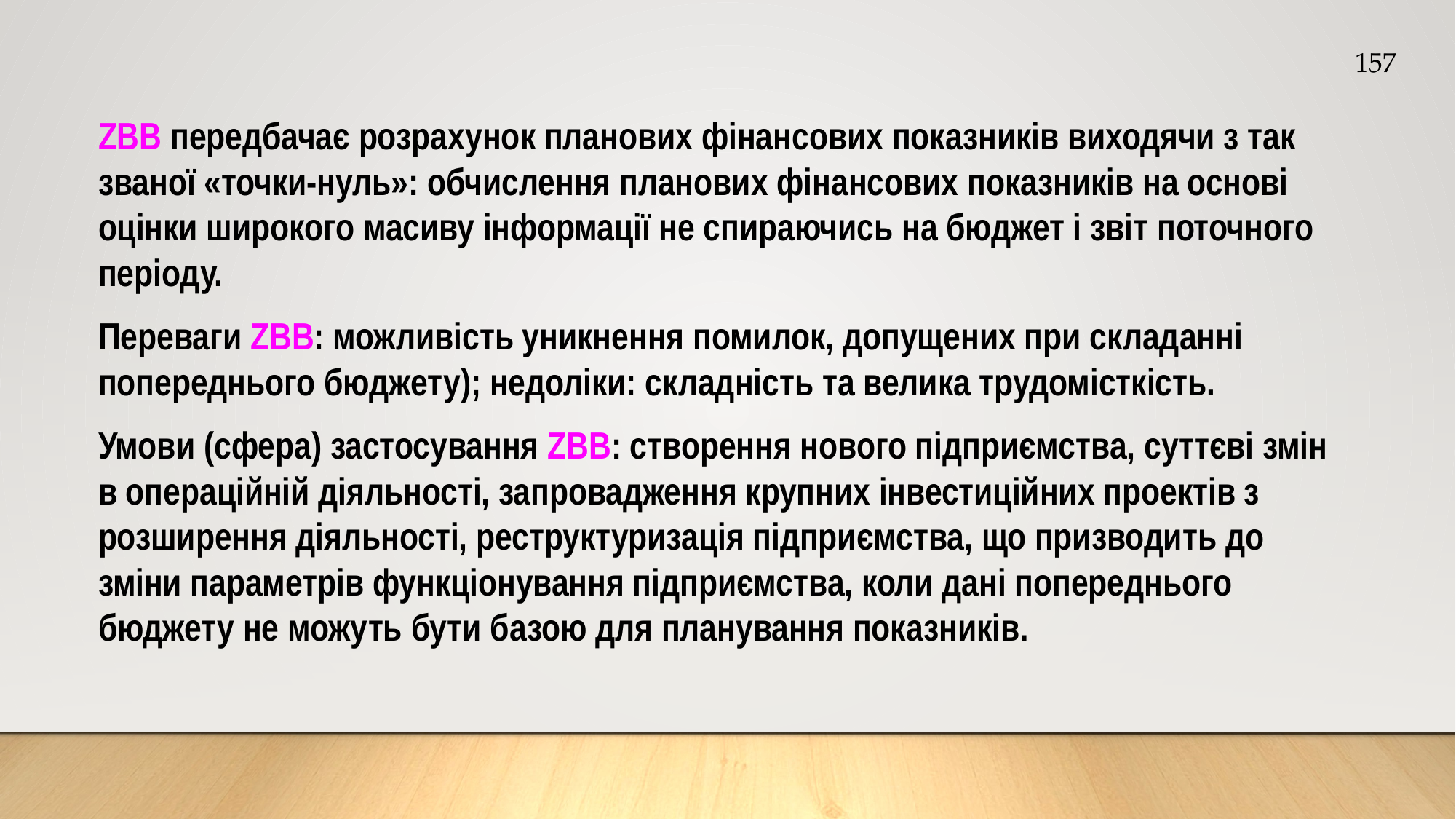

157
ZBB передбачає розрахунок планових фінансових показників виходячи з так званої «точки-нуль»: обчислення планових фінансових показників на основі оцінки широкого масиву інформації не спираючись на бюджет і звіт поточного періоду.
Переваги ZBB: можливість уникнення помилок, допущених при складанні попереднього бюджету); недоліки: складність та велика трудомісткість.
Умови (сфера) застосування ZBB: створення нового підприємства, суттєві змін в операційній діяльності, запровадження крупних інвестиційних проектів з розширення діяльності, реструктуризація підприємства, що призводить до зміни параметрів функціонування підприємства, коли дані попереднього бюджету не можуть бути базою для планування показників.